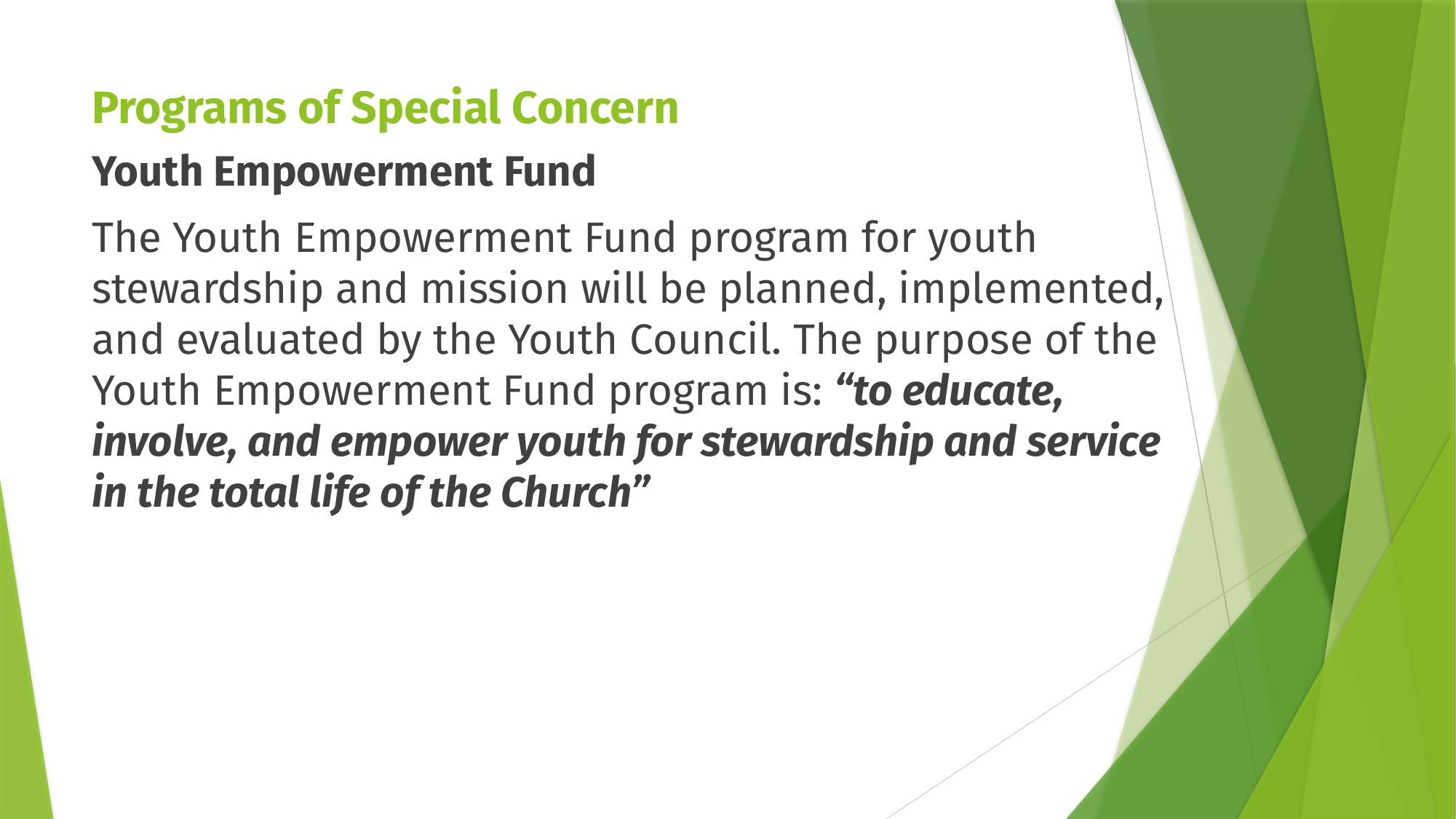

# Programs of Special Concern
Youth Empowerment Fund
The Youth Empowerment Fund program for youth stewardship and mission will be planned, implemented, and evaluated by the Youth Council. The purpose of the Youth Empowerment Fund program is: “to educate, involve, and empower youth for stewardship and service in the total life of the Church”